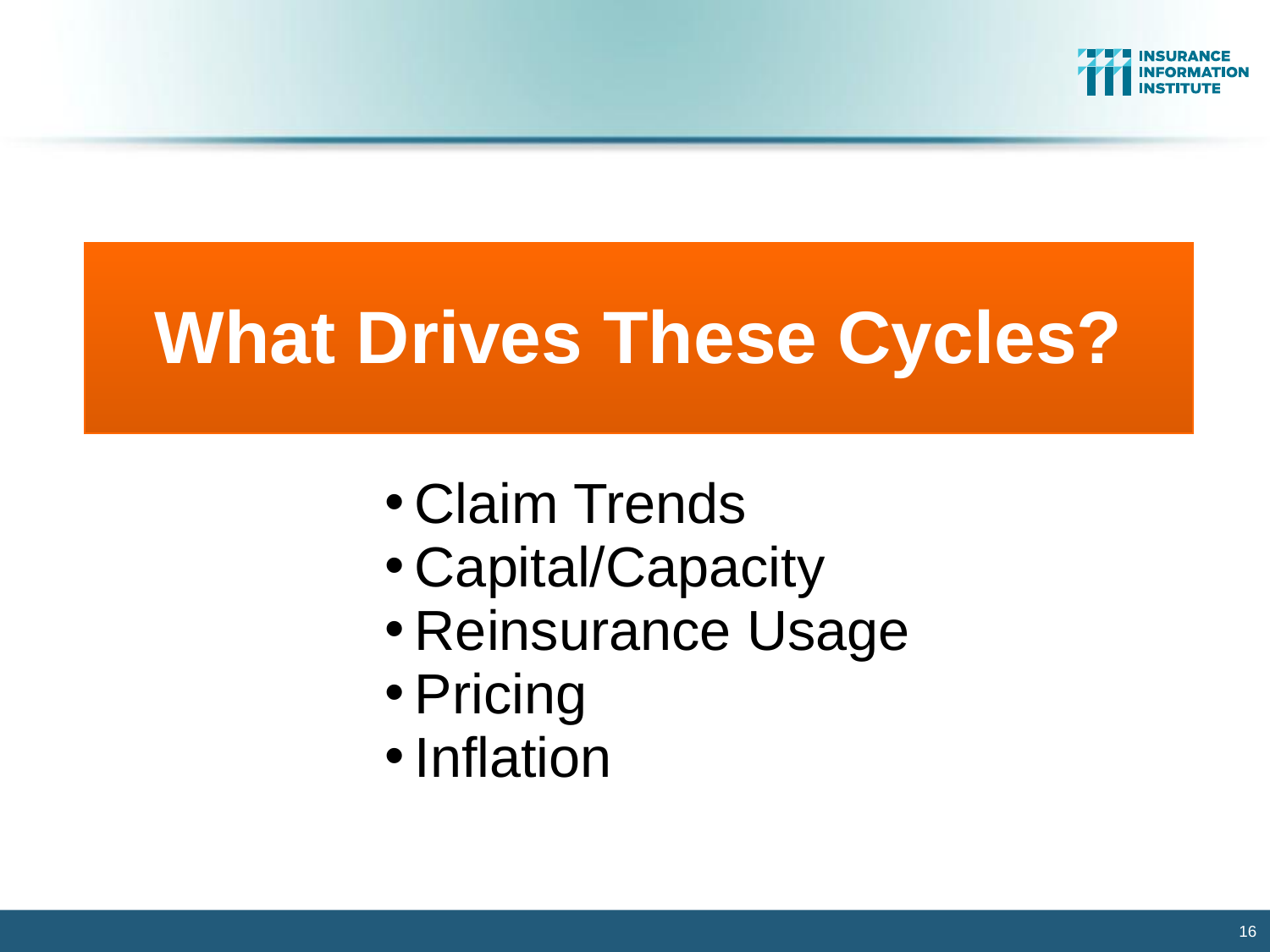

What Drives These Cycles?
Claim Trends
Capital/Capacity
Reinsurance Usage
Pricing
Inflation

16